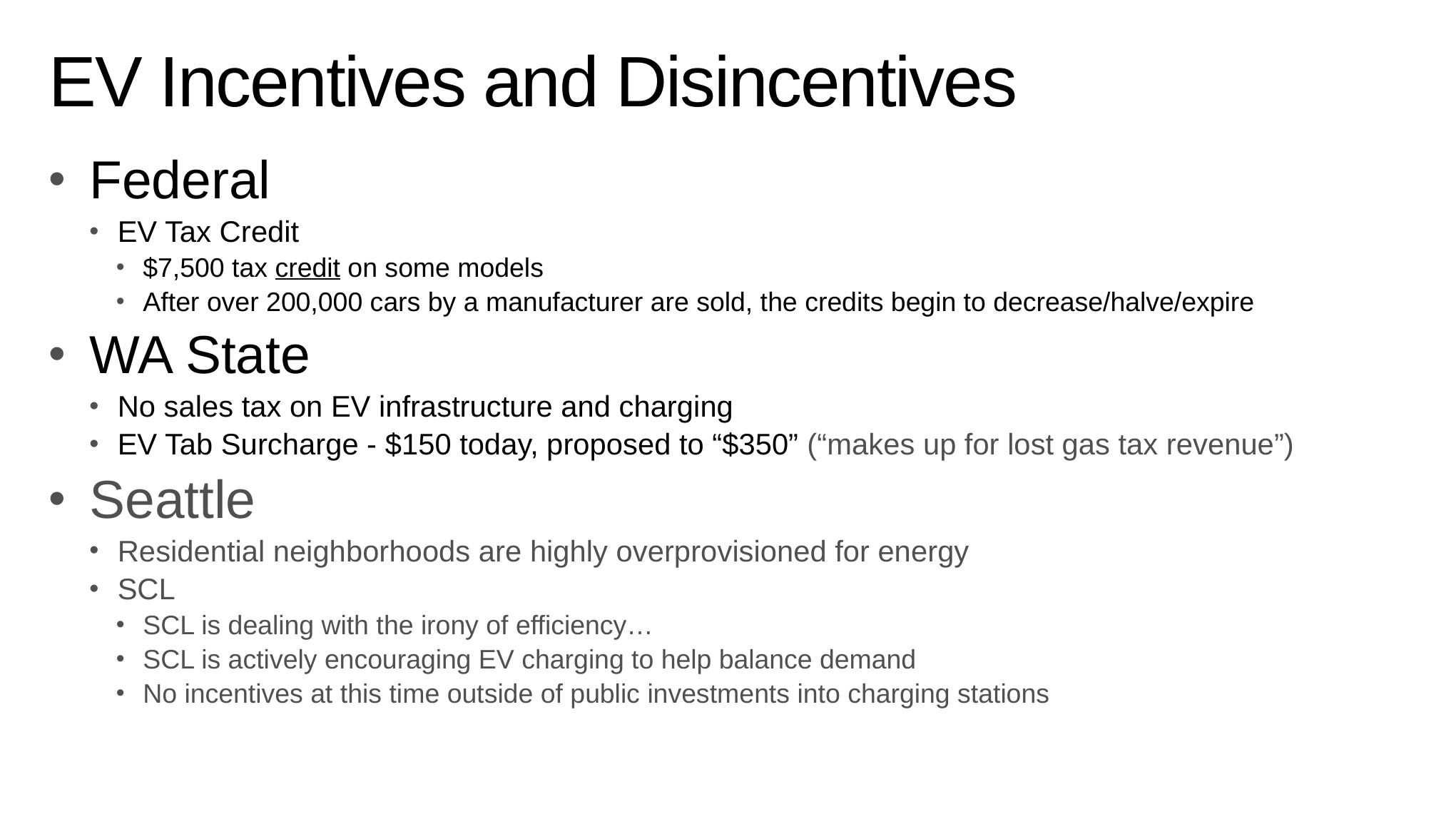

# EV Incentives and Disincentives
Federal
EV Tax Credit
$7,500 tax credit on some models
After over 200,000 cars by a manufacturer are sold, the credits begin to decrease/halve/expire
WA State
No sales tax on EV infrastructure and charging
EV Tab Surcharge - $150 today, proposed to “$350” (“makes up for lost gas tax revenue”)
Seattle
Residential neighborhoods are highly overprovisioned for energy
SCL
SCL is dealing with the irony of efficiency…
SCL is actively encouraging EV charging to help balance demand
No incentives at this time outside of public investments into charging stations